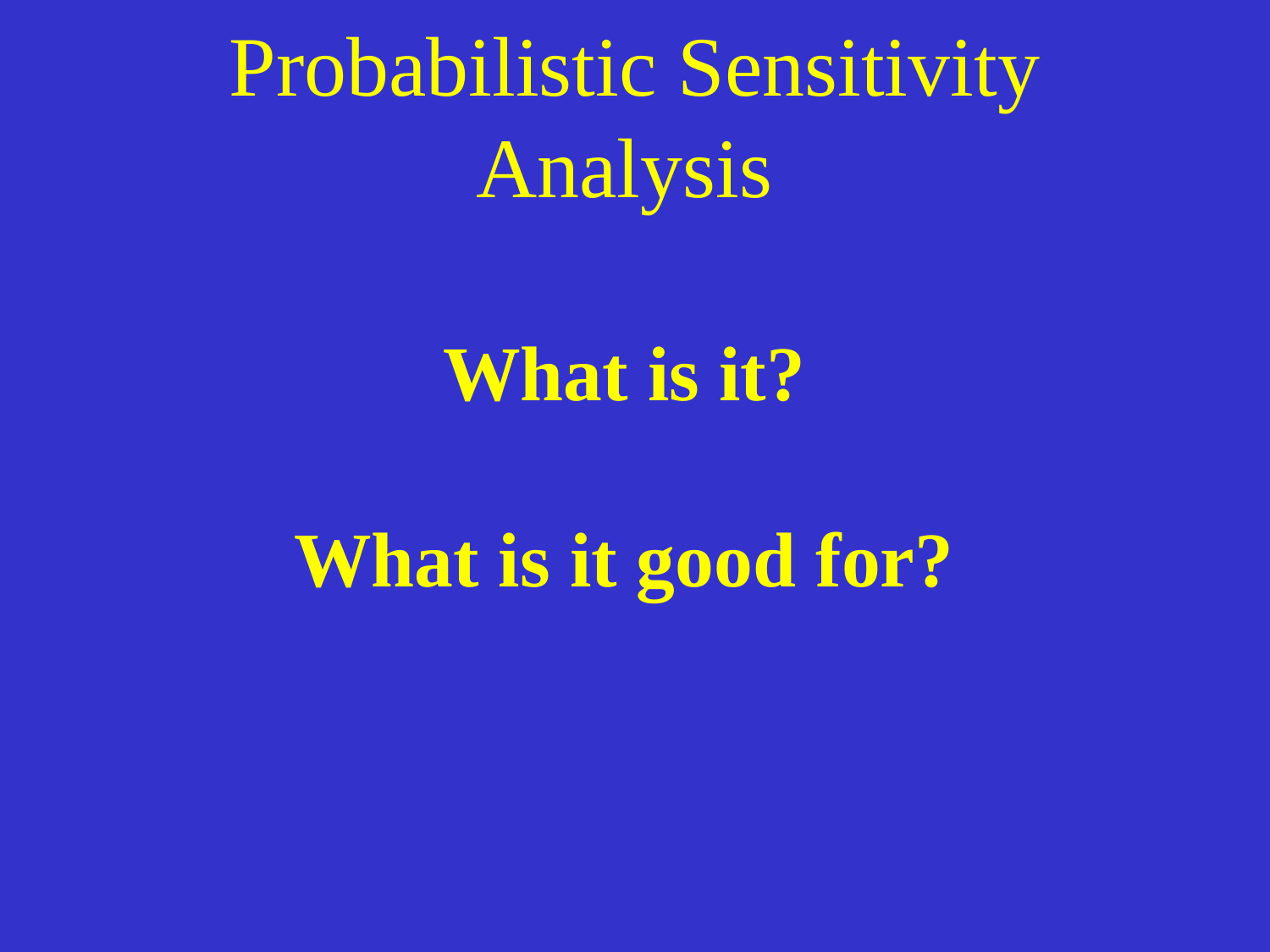

# Probabilistic Sensitivity Analysis
What is it?

What is it good for?